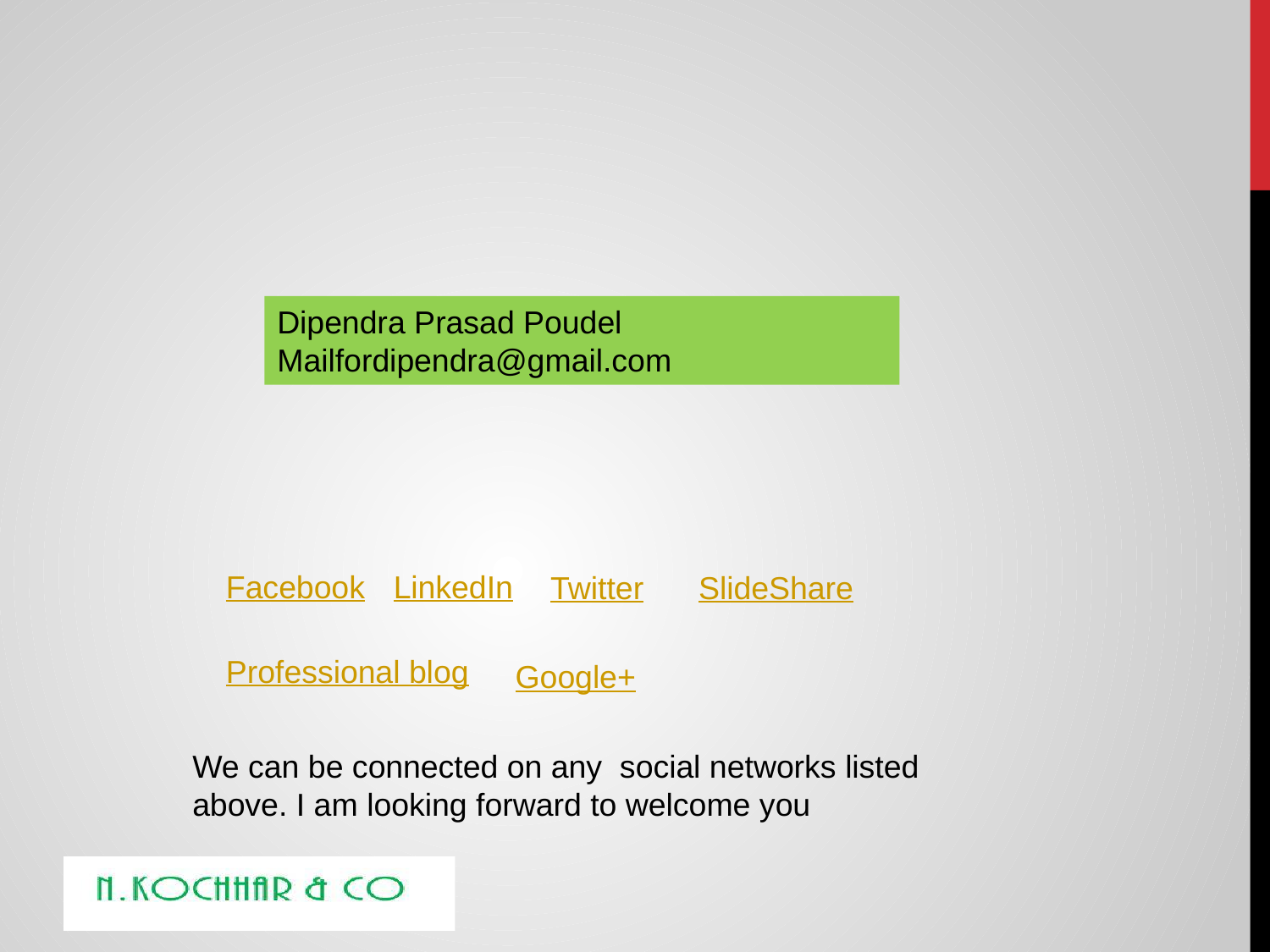

Dipendra Prasad Poudel
Mailfordipendra@gmail.com
Facebook
LinkedIn
Twitter

SlideShare
Professional blog
Google+
We can be connected on any  social networks listed above. I am looking forward to welcome you